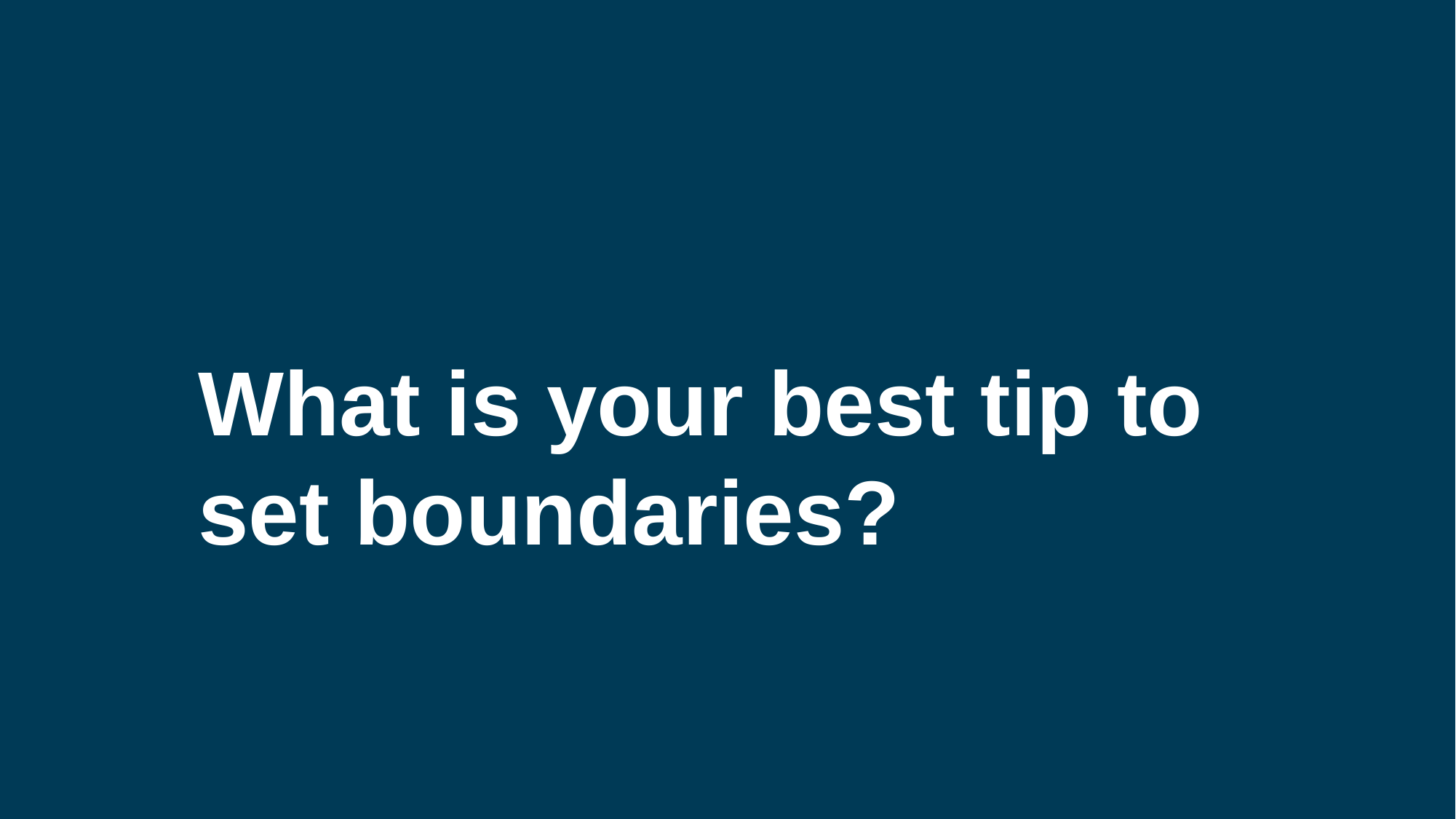

# What is your best tip to set boundaries?